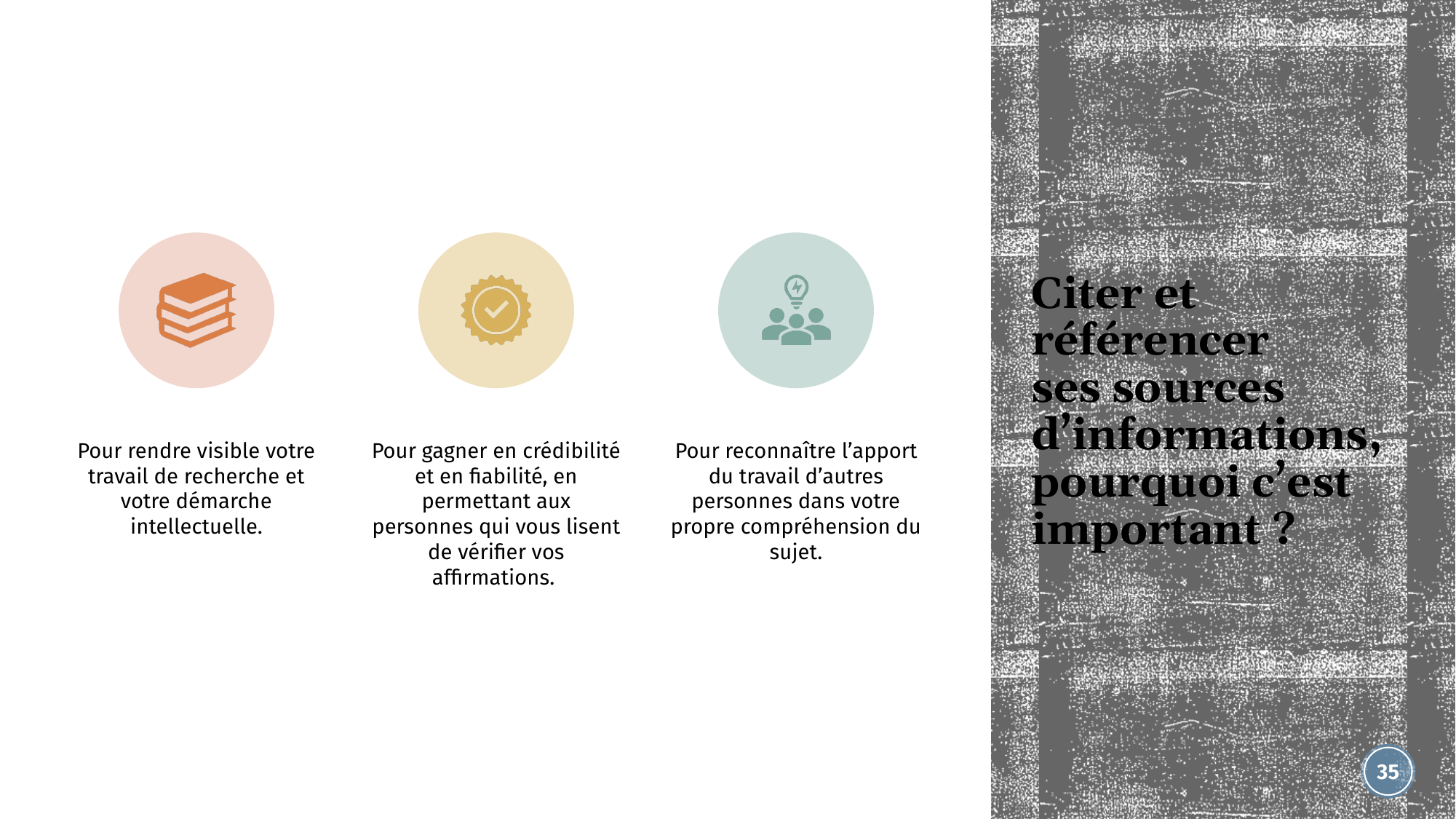

Pour rendre visible votre travail de recherche et votre démarche intellectuelle.
Pour gagner en crédibilité et en fiabilité, en permettant aux personnes qui vous lisent de vérifier vos affirmations.
Pour reconnaître l’apport du travail d’autres personnes dans votre propre compréhension du sujet.
# Citer et référencer ses sources d’informations, pourquoi c’est important ?
35